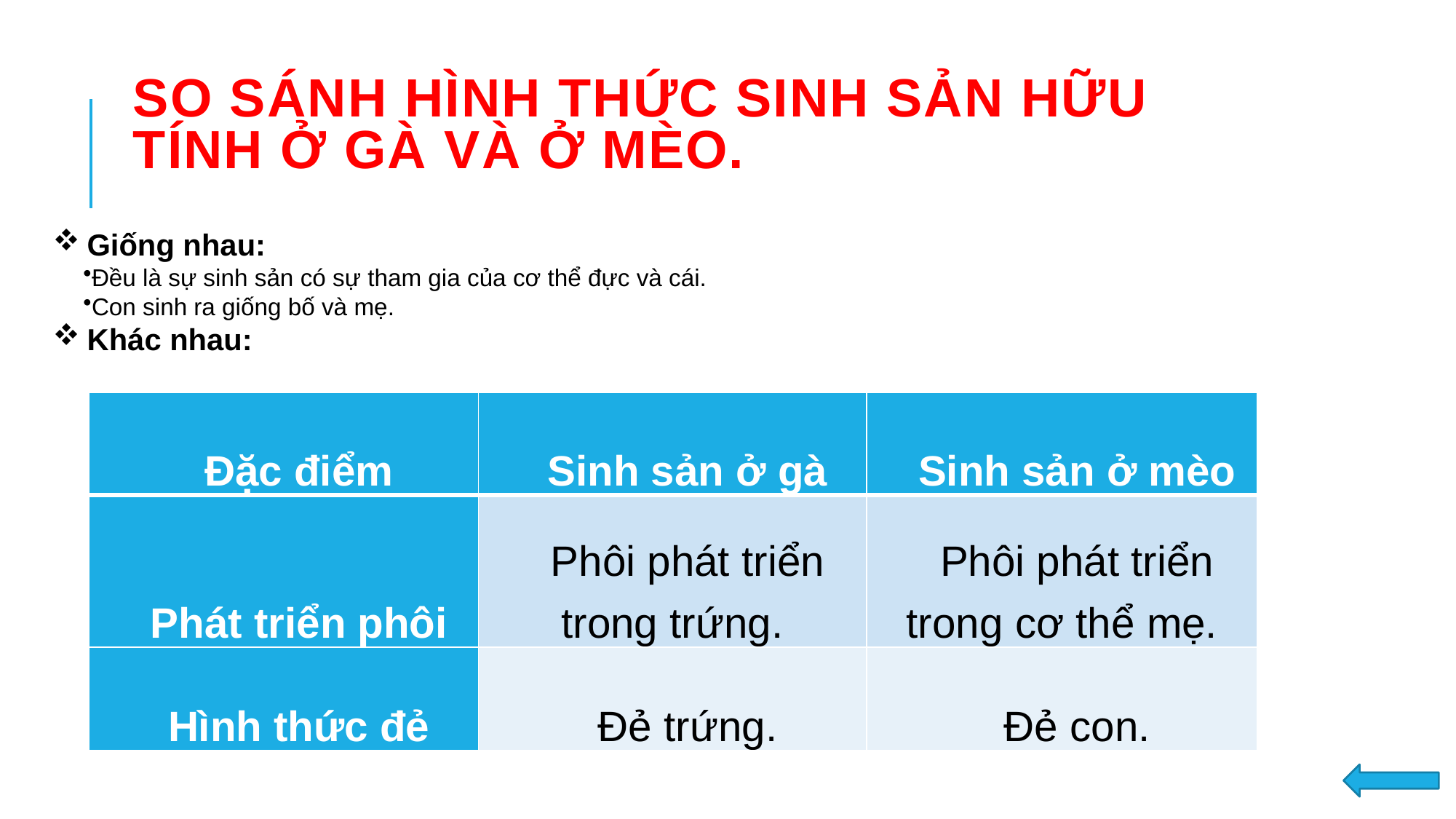

# So sánh hình thức sinh sản hữu tính ở gà và ở mèo.
Giống nhau:
Đều là sự sinh sản có sự tham gia của cơ thể đực và cái.
Con sinh ra giống bố và mẹ.
Khác nhau:
| Đặc điểm | Sinh sản ở gà | Sinh sản ở mèo |
| --- | --- | --- |
| Phát triển phôi | Phôi phát triển trong trứng. | Phôi phát triển trong cơ thể mẹ. |
| Hình thức đẻ | Đẻ trứng. | Đẻ con. |